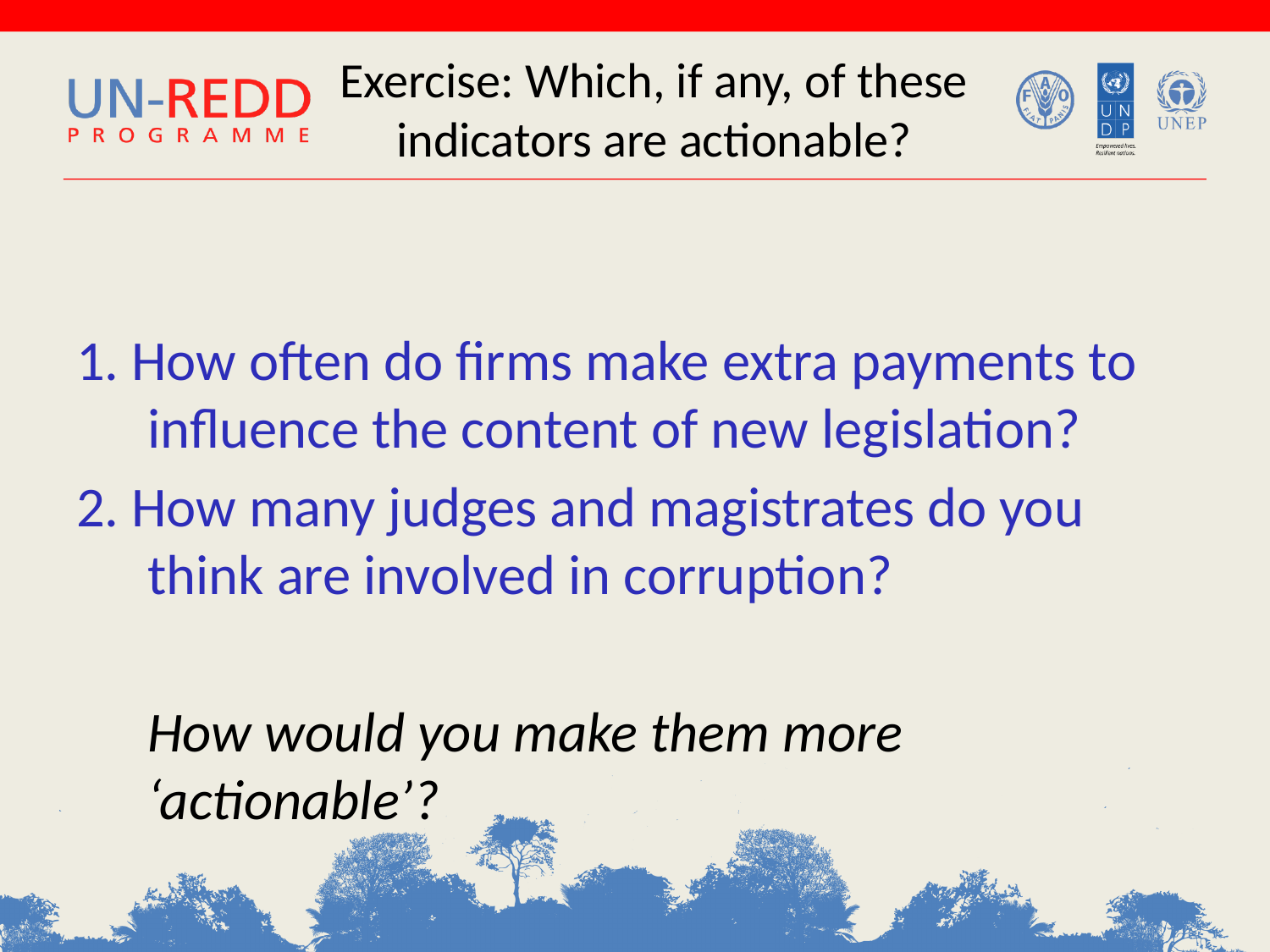

# Exercise: Which, if any, of these indicators are actionable?
1. How often do firms make extra payments to influence the content of new legislation?
2. How many judges and magistrates do you think are involved in corruption?

	How would you make them more ‘actionable’?